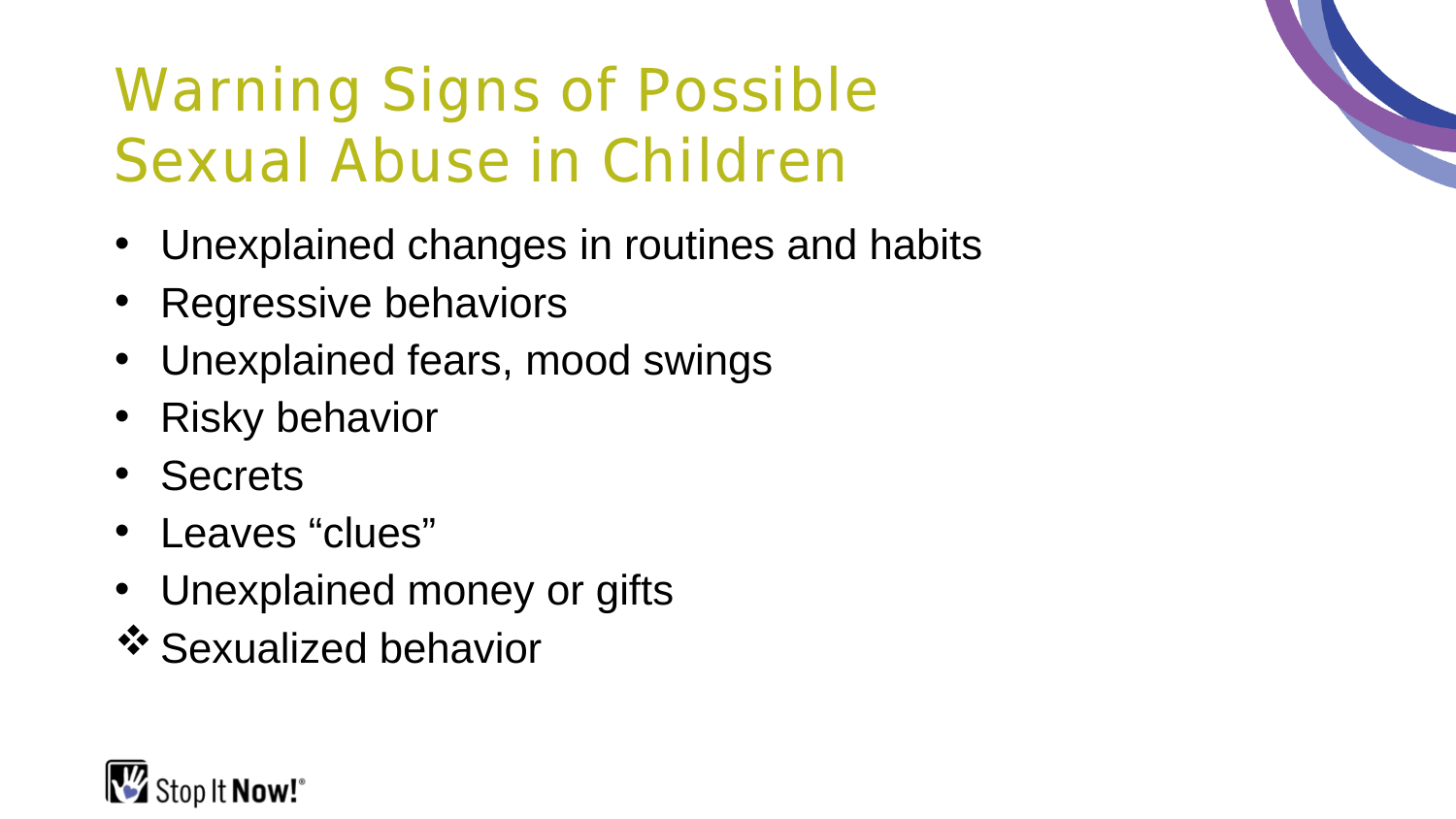

# Warning Signs of Possible Sexual Abuse in Children
Unexplained changes in routines and habits
Regressive behaviors
Unexplained fears, mood swings
Risky behavior
Secrets
Leaves “clues”
Unexplained money or gifts
Sexualized behavior